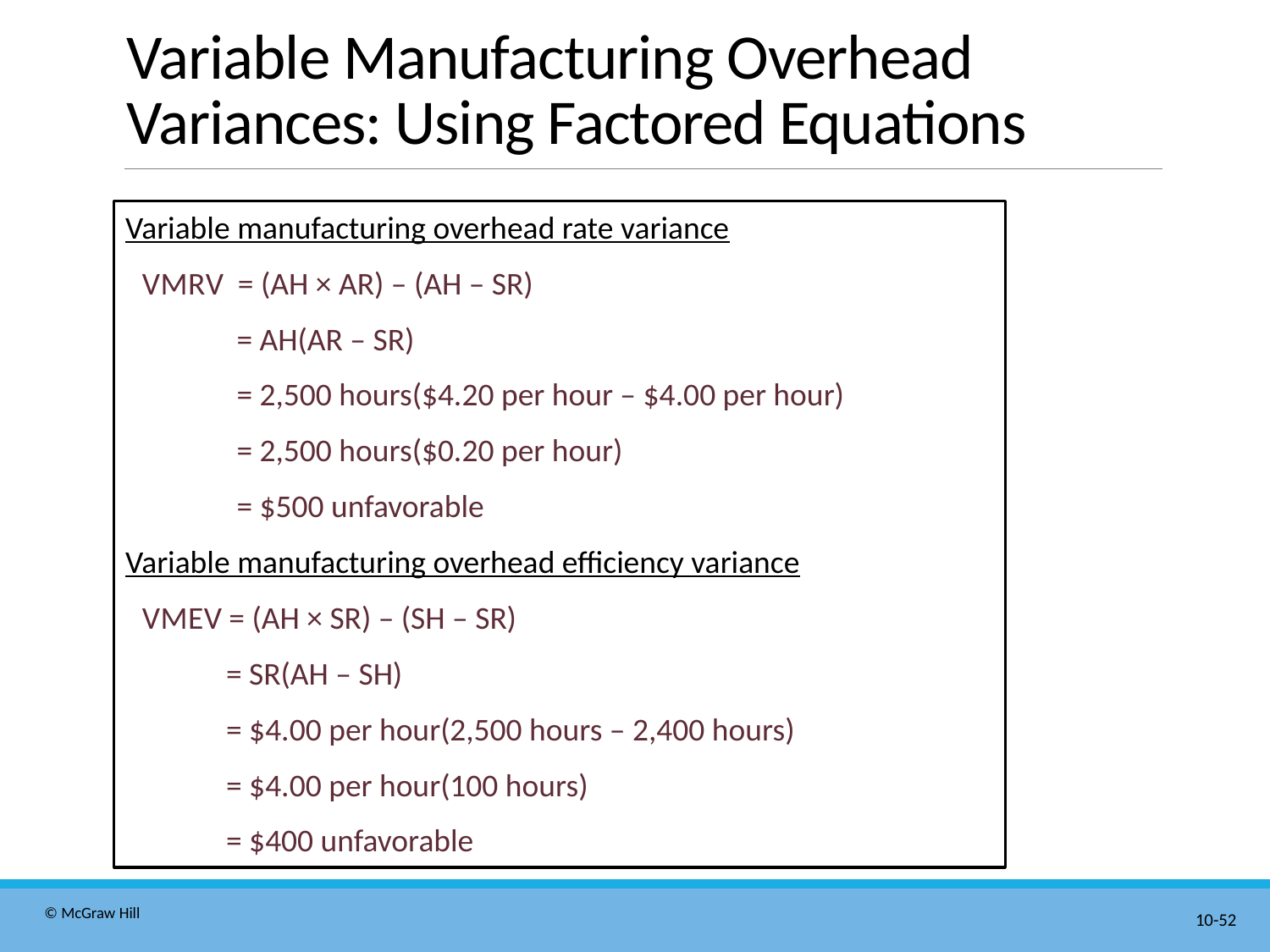

# Variable Manufacturing Overhead Variances: Using Factored Equations
Variable manufacturing overhead rate variance
V M R V  = (AH × AR) – (AH – SR)
= AH(AR – SR)
= 2,500 hours($4.20 per hour – $4.00 per hour)
= 2,500 hours($0.20 per hour)
= $500 unfavorable
Variable manufacturing overhead efficiency variance
V M E V = (AH × SR) – (SH – SR)
= SR(AH – SH)
= $4.00 per hour(2,500 hours – 2,400 hours)
= $4.00 per hour(100 hours)
= $400 unfavorable